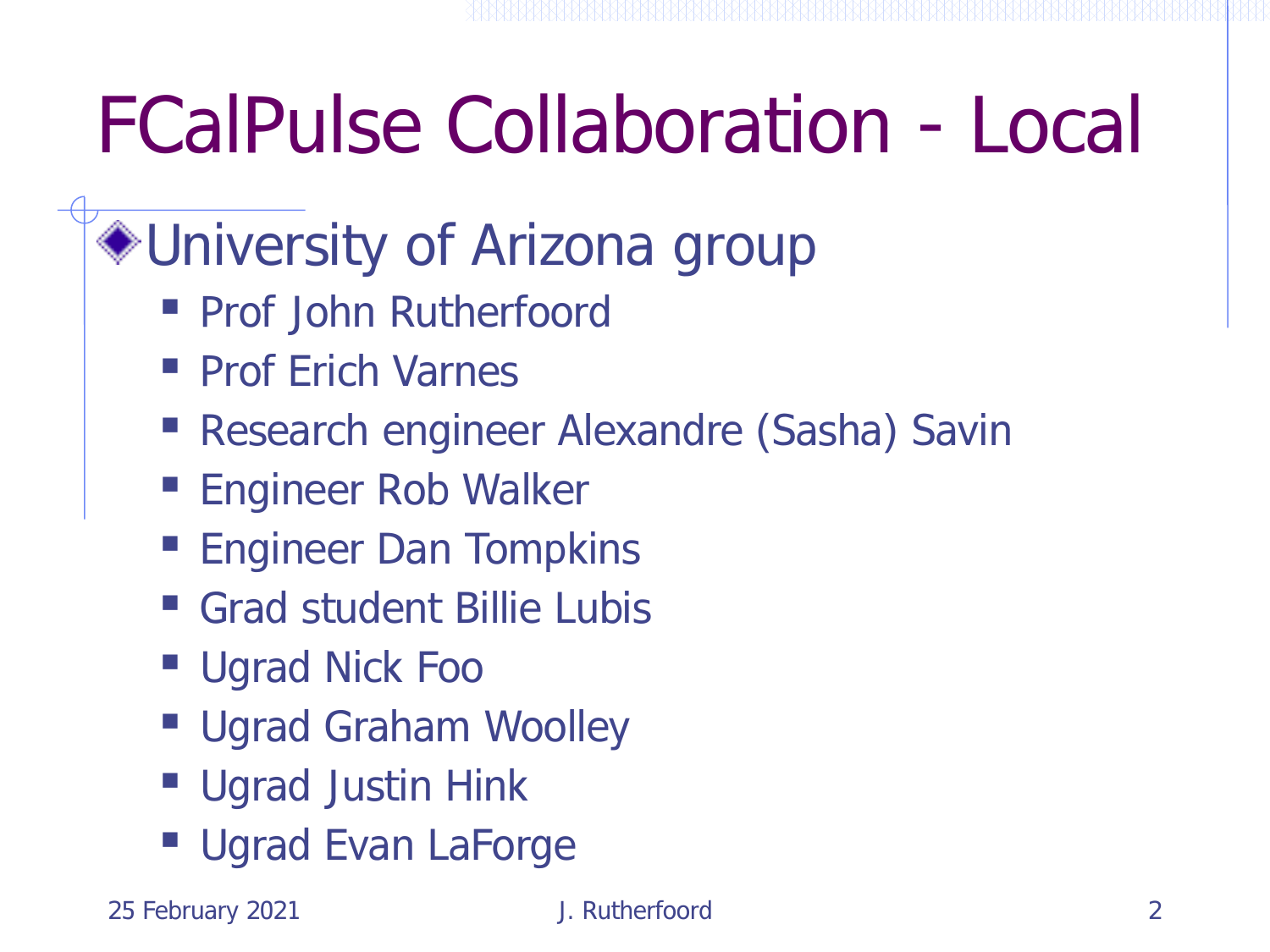

# FCalPulse Collaboration - Local
University of Arizona group
Prof John Rutherfoord
Prof Erich Varnes
Research engineer Alexandre (Sasha) Savin
Engineer Rob Walker
Engineer Dan Tompkins
Grad student Billie Lubis
Ugrad Nick Foo
Ugrad Graham Woolley
Ugrad Justin Hink
Ugrad Evan LaForge
25 February 2021
J. Rutherfoord
2